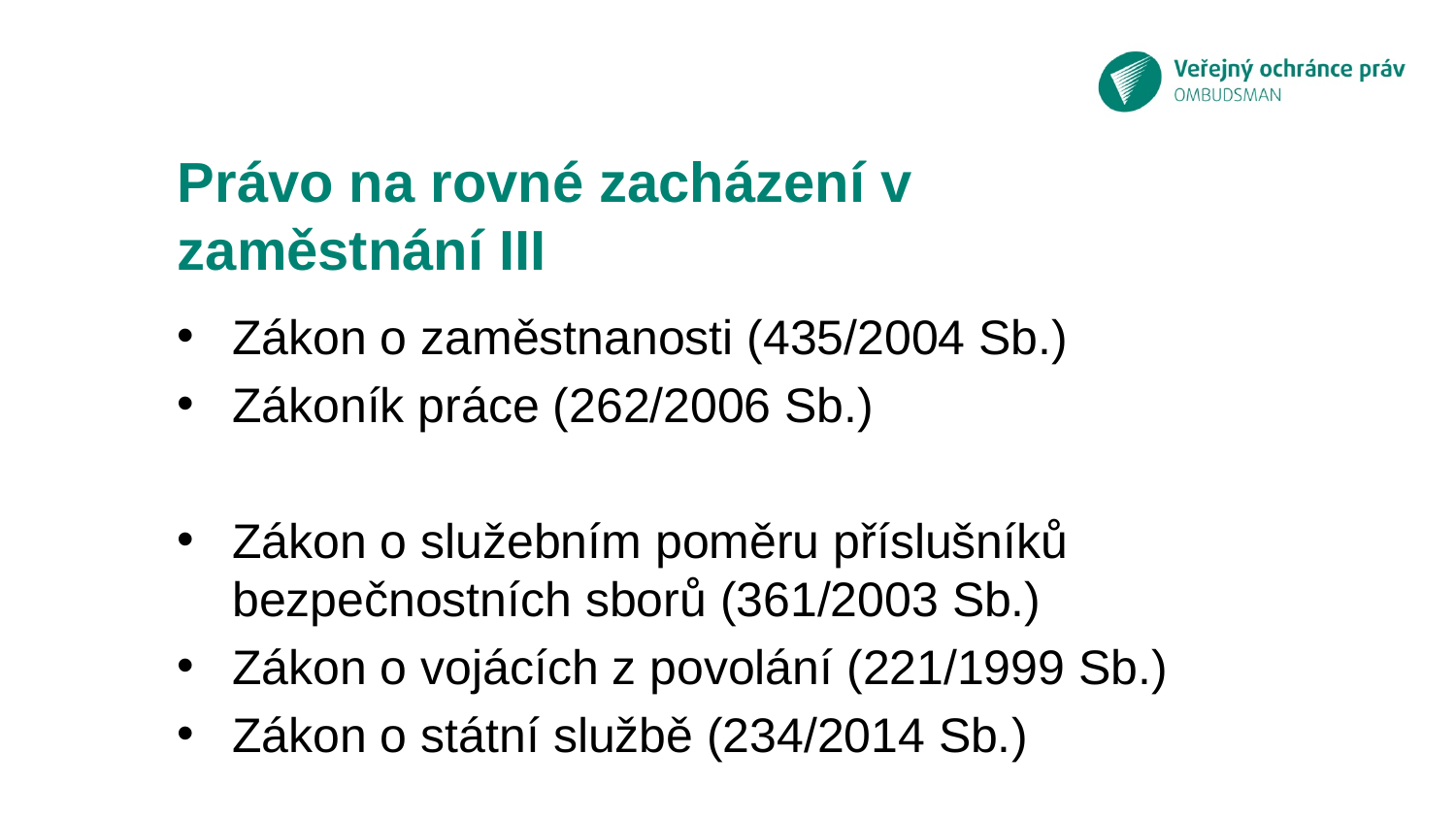

# Právo na rovné zacházení v zaměstnání III
Zákon o zaměstnanosti (435/2004 Sb.)
Zákoník práce (262/2006 Sb.)

Zákon o služebním poměru příslušníků bezpečnostních sborů (361/2003 Sb.)
Zákon o vojácích z povolání (221/1999 Sb.)
Zákon o státní službě (234/2014 Sb.)